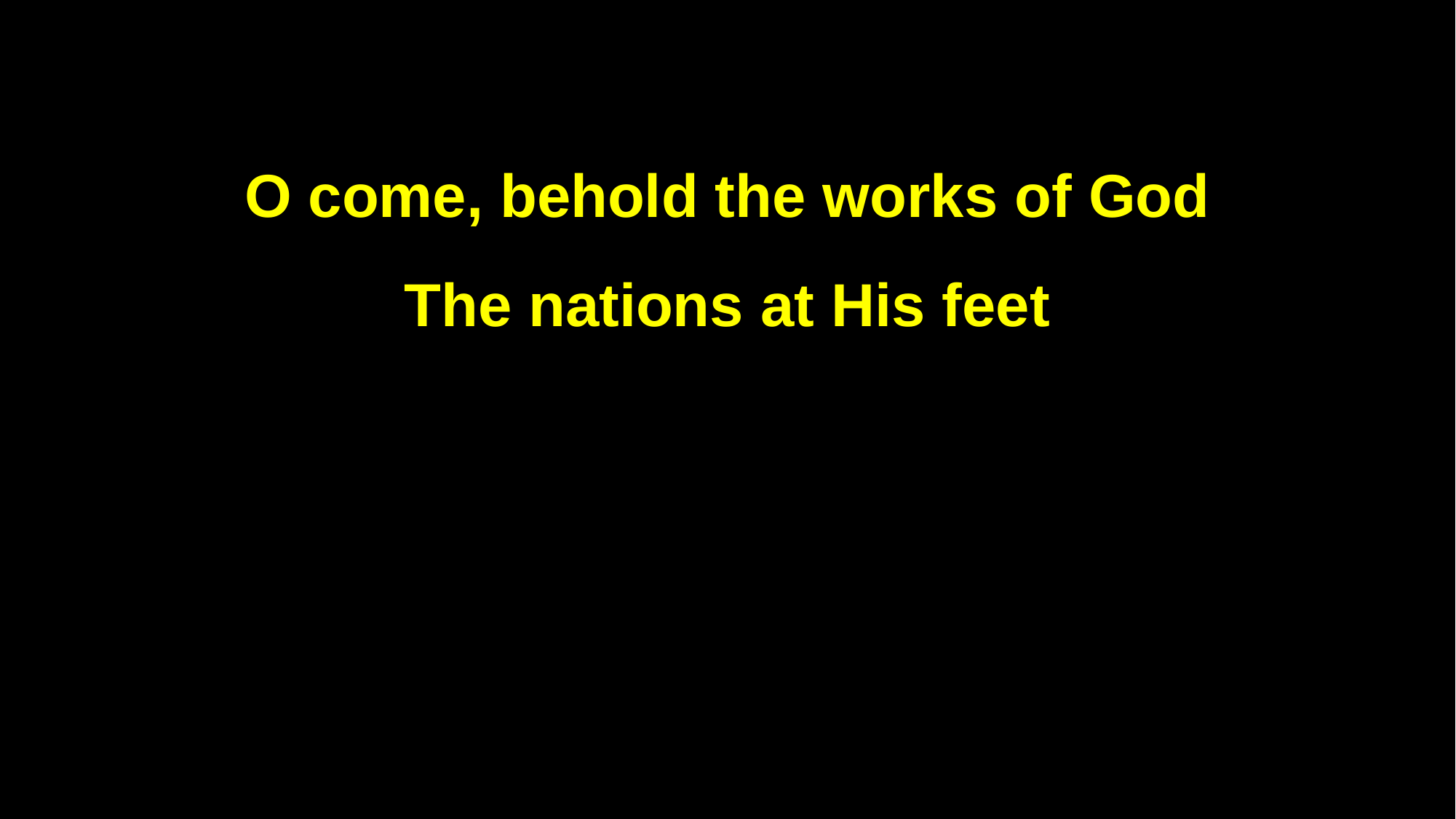

O come, behold the works of God
The nations at His feet